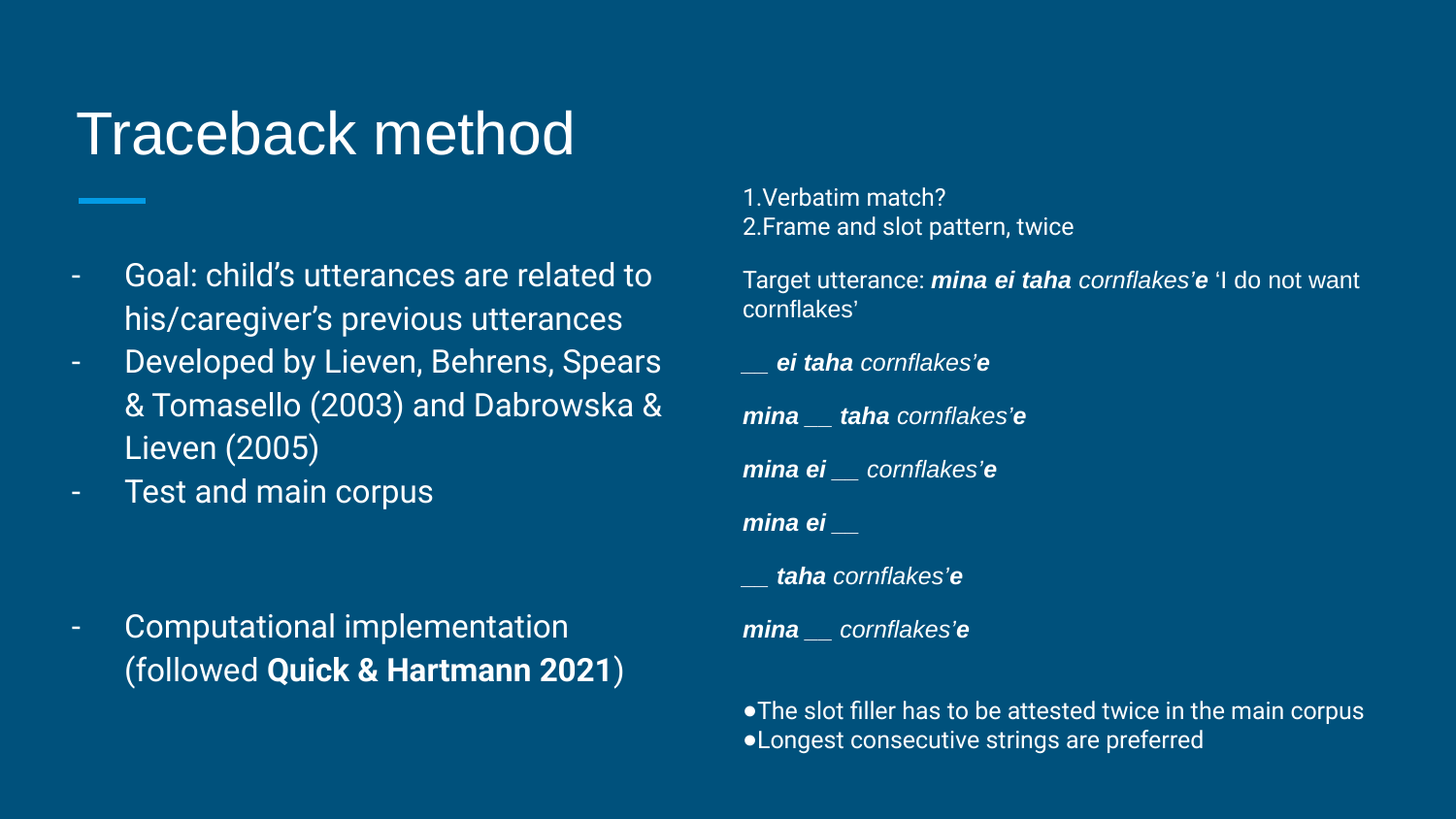

# Traceback method
Verbatim match?
Frame and slot pattern, twice
Target utterance: mina ei taha cornflakes’e ‘I do not want cornflakes’
__ ei taha cornflakes’e
mina __ taha cornflakes’e
mina ei __ cornflakes’e
mina ei __
__ taha cornflakes’e
mina __ cornflakes’e

The slot filler has to be attested twice in the main corpus
Longest consecutive strings are preferred
Goal: child’s utterances are related to his/caregiver’s previous utterances
Developed by Lieven, Behrens, Spears & Tomasello (2003) and Dabrowska & Lieven (2005)
Test and main corpus

Computational implementation (followed Quick & Hartmann 2021)